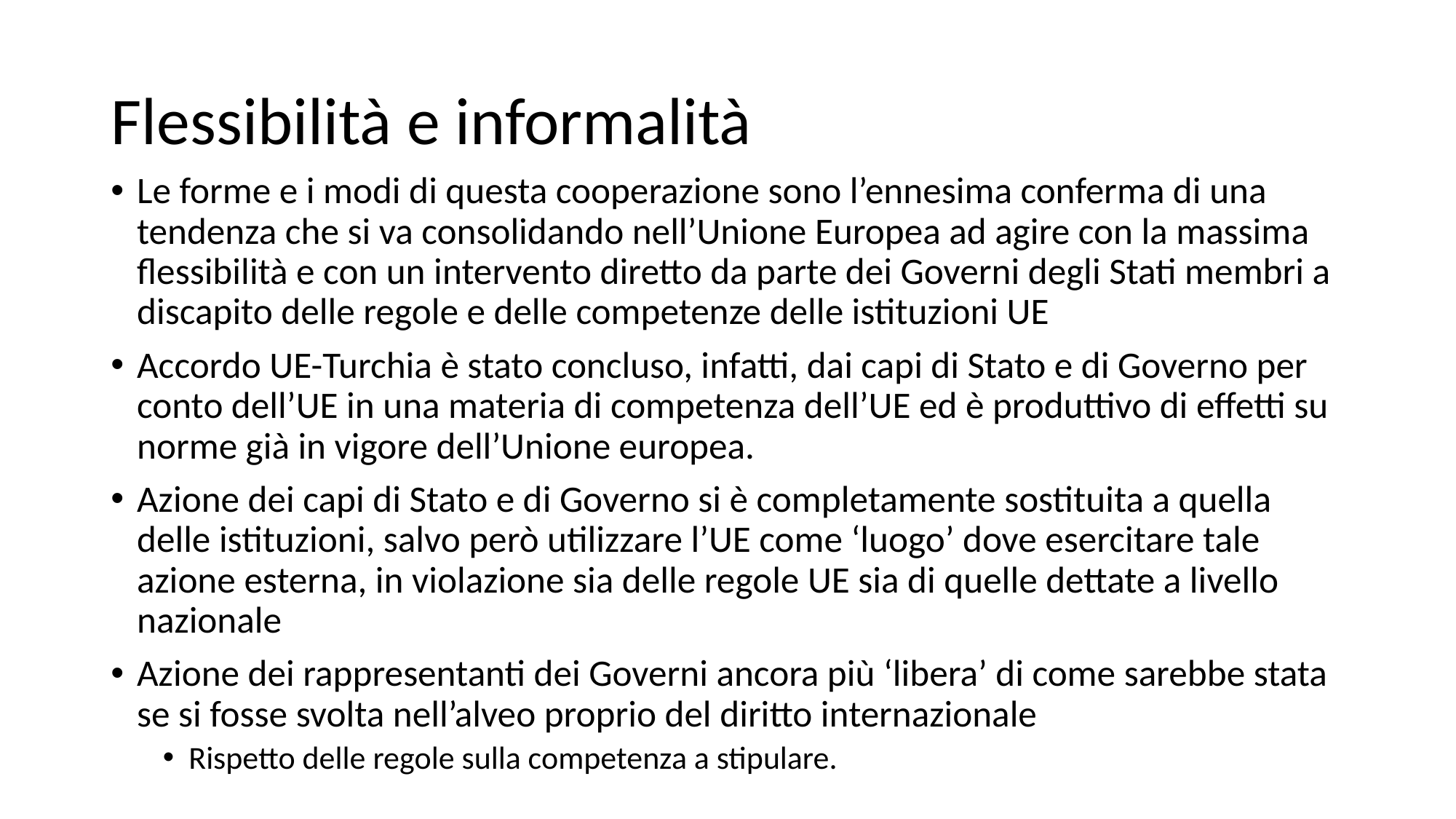

# Flessibilità e informalità
Le forme e i modi di questa cooperazione sono l’ennesima conferma di una tendenza che si va consolidando nell’Unione Europea ad agire con la massima flessibilità e con un intervento diretto da parte dei Governi degli Stati membri a discapito delle regole e delle competenze delle istituzioni UE
Accordo UE-Turchia è stato concluso, infatti, dai capi di Stato e di Governo per conto dell’UE in una materia di competenza dell’UE ed è produttivo di effetti su norme già in vigore dell’Unione europea.
Azione dei capi di Stato e di Governo si è completamente sostituita a quella delle istituzioni, salvo però utilizzare l’UE come ‘luogo’ dove esercitare tale azione esterna, in violazione sia delle regole UE sia di quelle dettate a livello nazionale
Azione dei rappresentanti dei Governi ancora più ‘libera’ di come sarebbe stata se si fosse svolta nell’alveo proprio del diritto internazionale
Rispetto delle regole sulla competenza a stipulare.